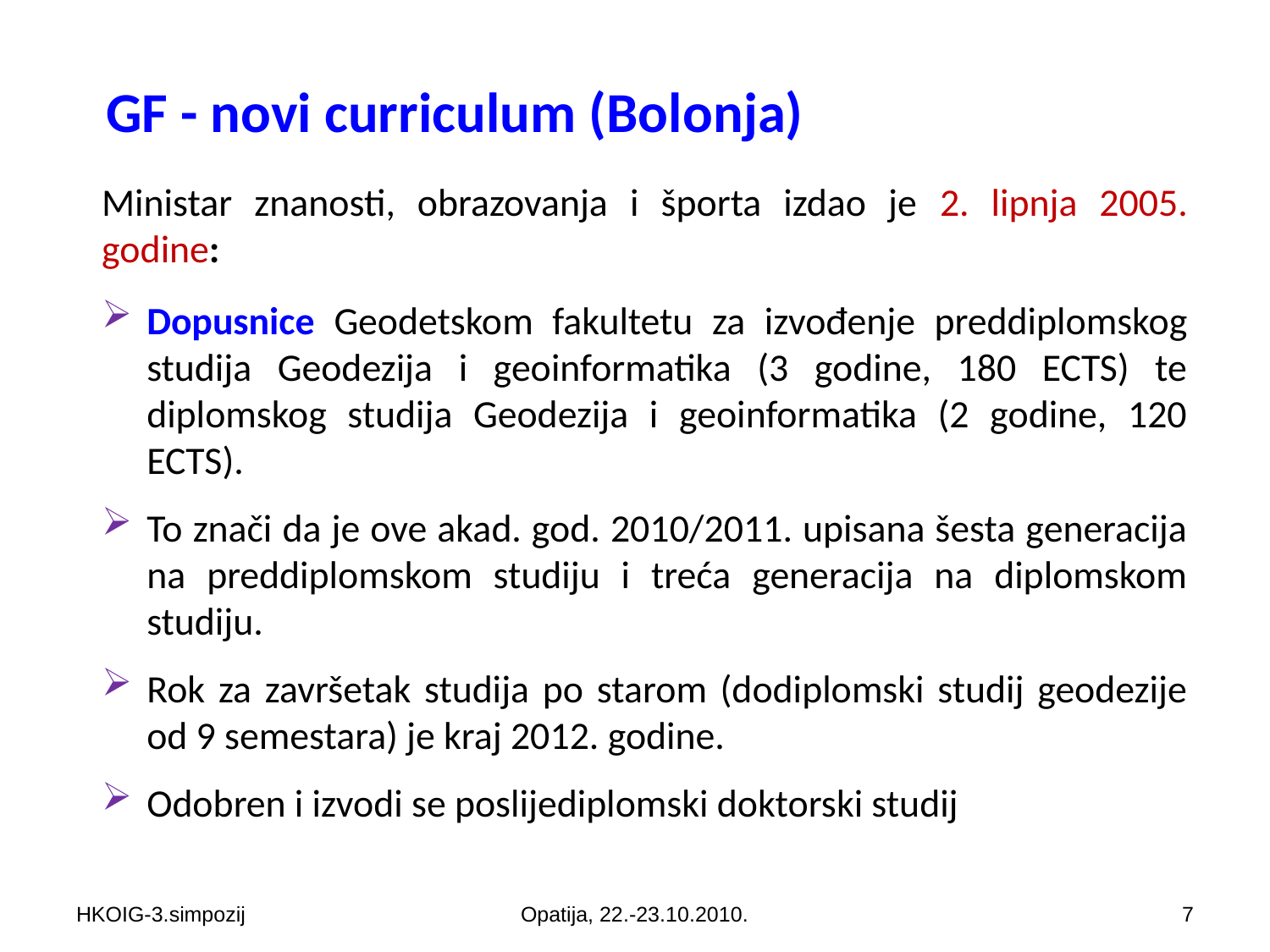

GF - novi curriculum (Bolonja)
Ministar znanosti, obrazovanja i športa izdao je 2. lipnja 2005. godine:

Dopusnice Geodetskom fakultetu za izvođenje preddiplomskog studija Geodezija i geoinformatika (3 godine, 180 ECTS) te diplomskog studija Geodezija i geoinformatika (2 godine, 120 ECTS).

To znači da je ove akad. god. 2010/2011. upisana šesta generacija na preddiplomskom studiju i treća generacija na diplomskom studiju.

Rok za završetak studija po starom (dodiplomski studij geodezije od 9 semestara) je kraj 2012. godine.

Odobren i izvodi se poslijediplomski doktorski studij

HKOIG-3.simpozij
Opatija, 22.-23.10.2010.
7